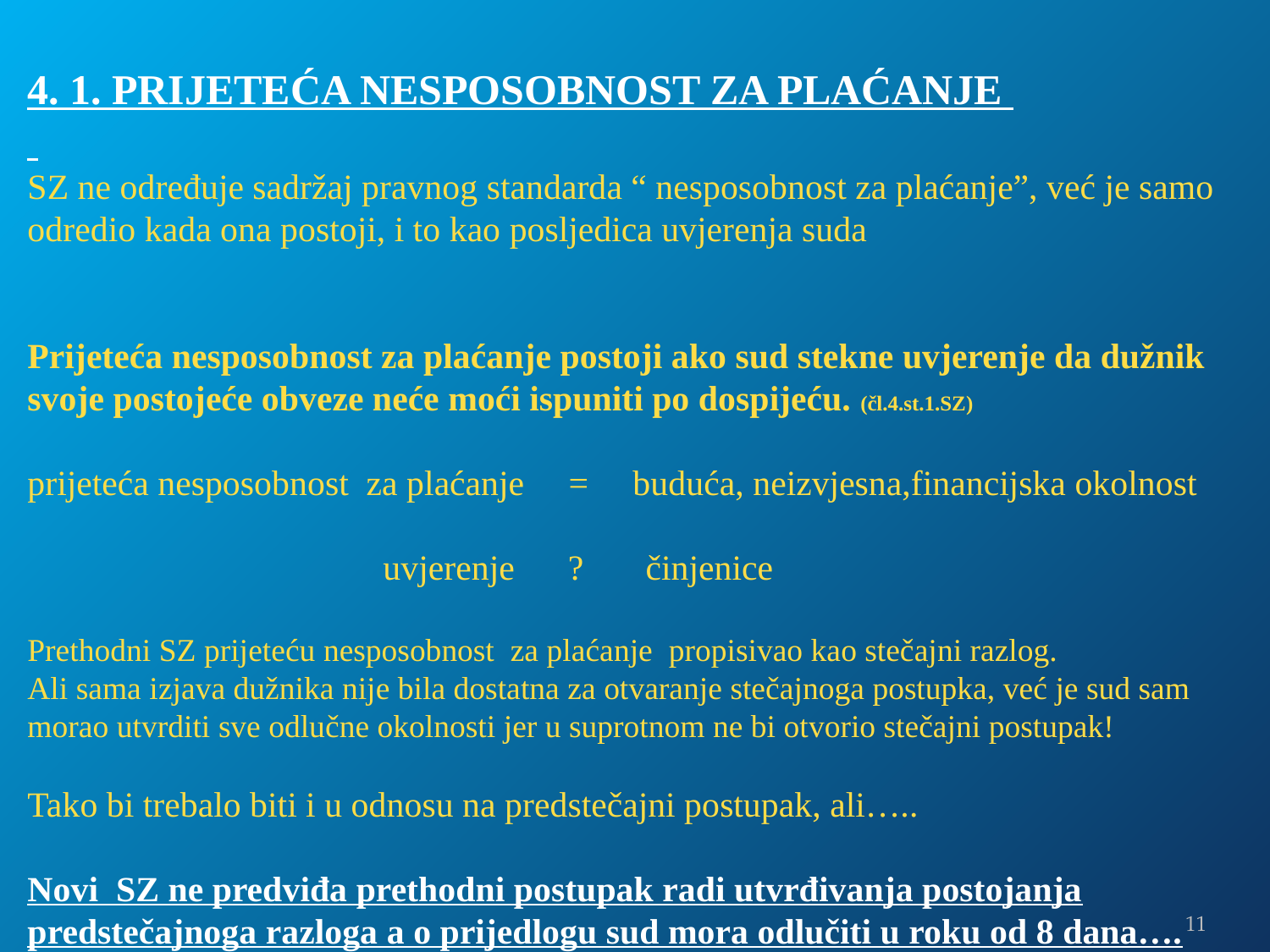

4. 1. PRIJETEĆA NESPOSOBNOST ZA PLAĆANJE

SZ ne određuje sadržaj pravnog standarda “ nesposobnost za plaćanje”, već je samo odredio kada ona postoji, i to kao posljedica uvjerenja suda

Prijeteća nesposobnost za plaćanje postoji ako sud stekne uvjerenje da dužnik svoje postojeće obveze neće moći ispuniti po dospijeću. (čl.4.st.1.SZ)

prijeteća nesposobnost  za plaćanje     =     buduća, neizvjesna,financijska okolnost
                                        uvjerenje      ?       činjenice

Prethodni SZ prijeteću nesposobnost  za plaćanje  propisivao kao stečajni razlog.
Ali sama izjava dužnika nije bila dostatna za otvaranje stečajnoga postupka, već je sud sam morao utvrditi sve odlučne okolnosti jer u suprotnom ne bi otvorio stečajni postupak!

Tako bi trebalo biti i u odnosu na predstečajni postupak, ali…..

Novi  SZ ne predviđa prethodni postupak radi utvrđivanja postojanja predstečajnoga razloga a o prijedlogu sud mora odlučiti u roku od 8 dana….

11